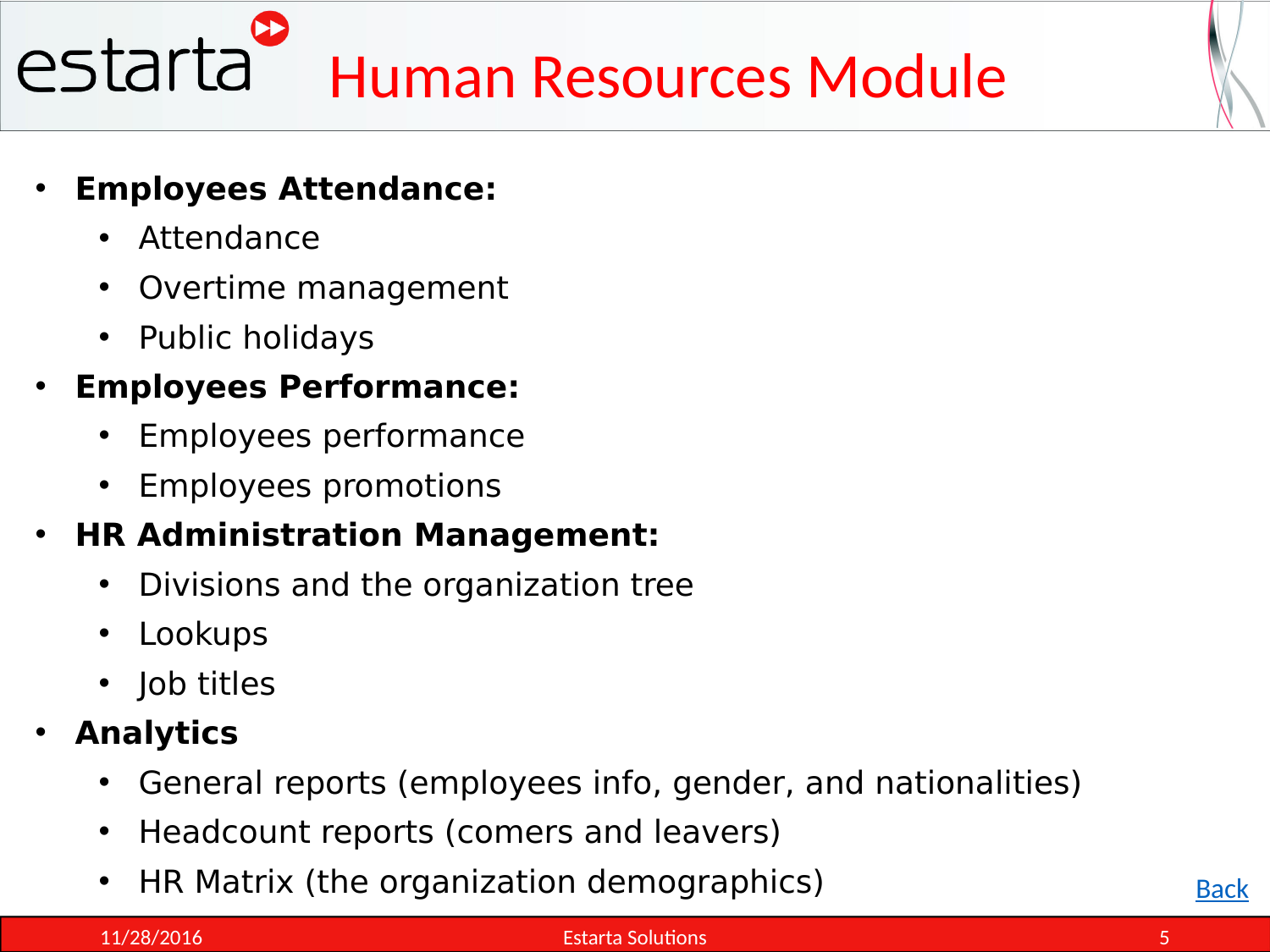

Human Resources Module
Employees Attendance:
Attendance
Overtime management
Public holidays
Employees Performance:
Employees performance
Employees promotions
HR Administration Management:
Divisions and the organization tree
Lookups
Job titles
Analytics
General reports (employees info, gender, and nationalities)
Headcount reports (comers and leavers)
HR Matrix (the organization demographics)
Back
11/28/2016
Estarta Solutions
5